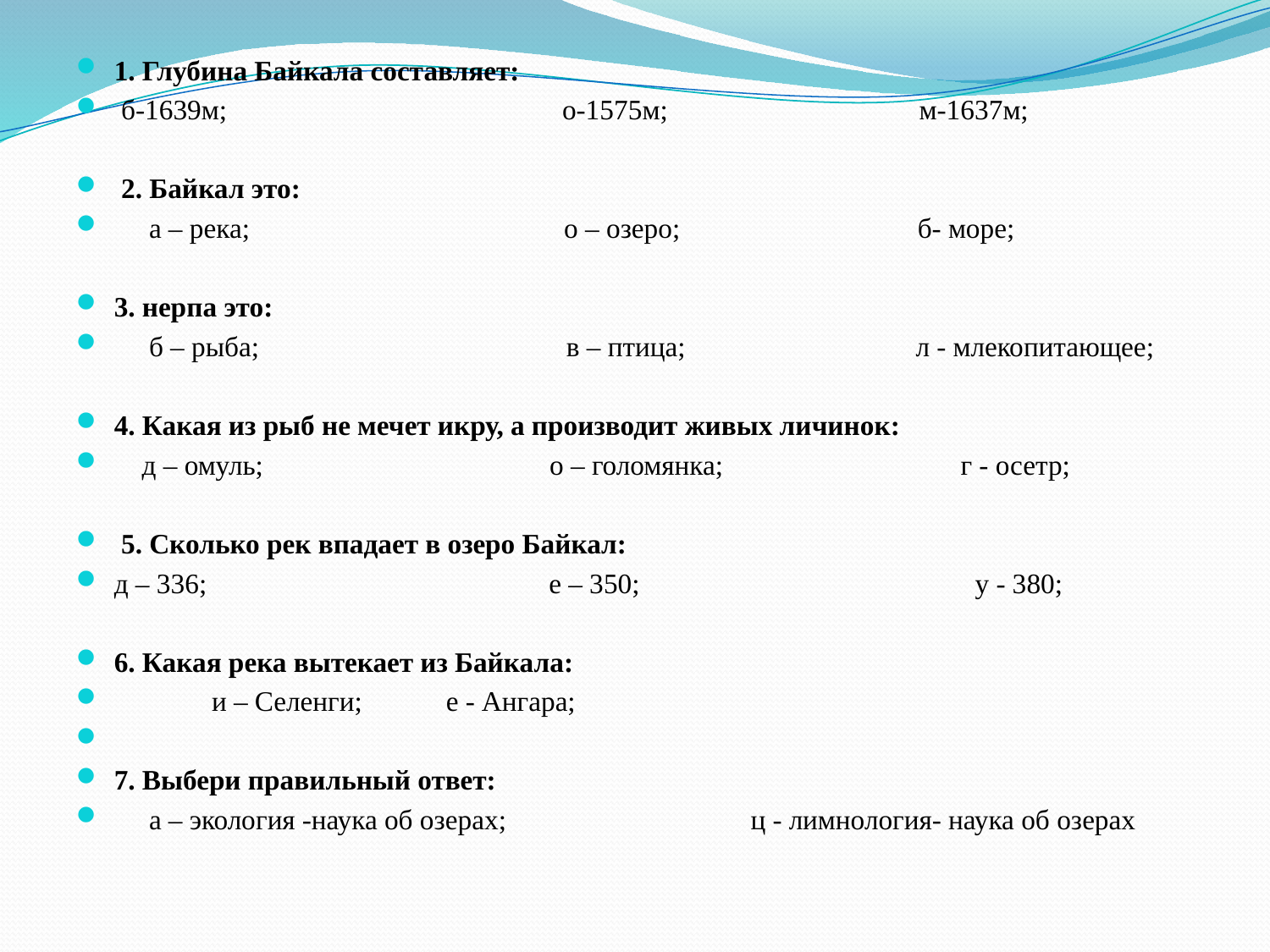

1. Глубина Байкала составляет:
 б-1639м;                                                о-1575м;                                    м-1637м;

 2. Байкал это:
     а – река;                                             о – озеро;                                  б- море;

3. нерпа это:
     б – рыба;                                            в – птица;                                 л - млекопитающее;

4. Какая из рыб не мечет икру, а производит живых личинок:
    д – омуль;                                         о – голомянка;                                  г - осетр;

 5. Сколько рек впадает в озеро Байкал:
д – 336;                                                 е – 350;                                                у - 380;

6. Какая река вытекает из Байкала:
              и – Селенги;            е - Ангара;

7. Выбери правильный ответ:
     а – экология -наука об озерах;                                   ц - лимнология- наука об озерах